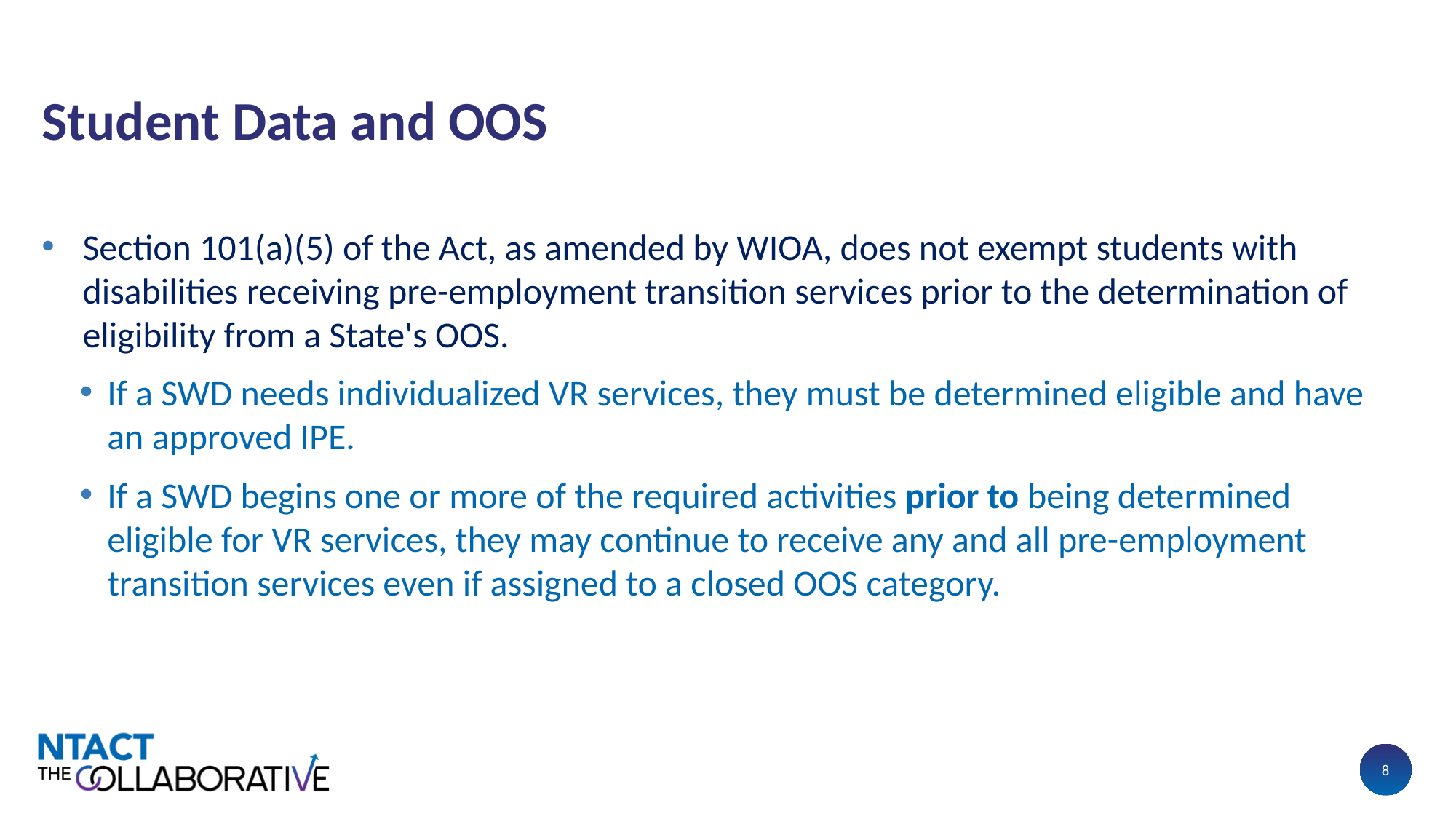

# Student Data and OOS
Section 101(a)(5) of the Act, as amended by WIOA, does not exempt students with disabilities receiving pre-employment transition services prior to the determination of eligibility from a State's OOS.
If a SWD needs individualized VR services, they must be determined eligible and have an approved IPE.
If a SWD begins one or more of the required activities prior to being determined eligible for VR services, they may continue to receive any and all pre-employment transition services even if assigned to a closed OOS category.